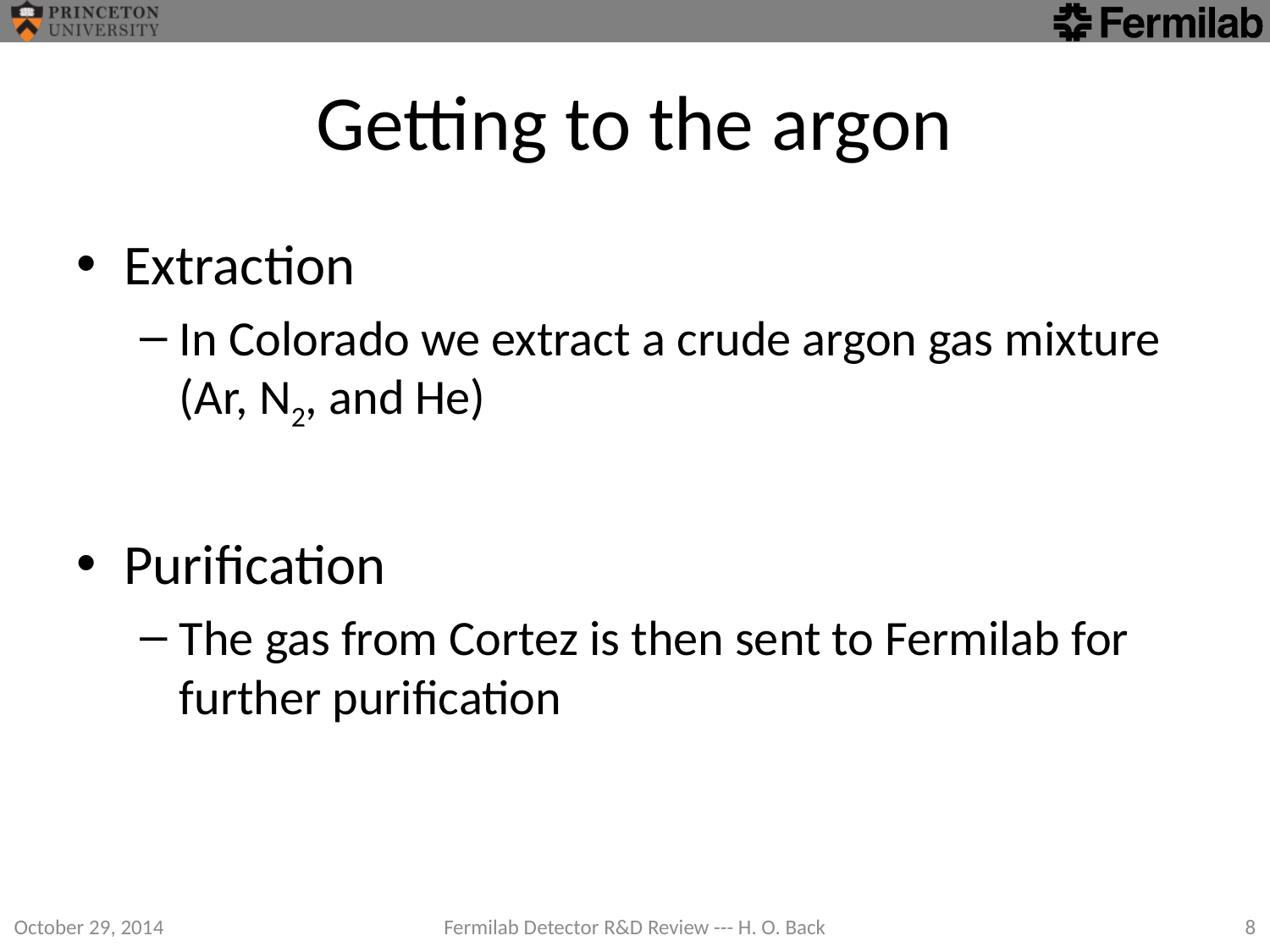

# Getting to the argon
Extraction
In Colorado we extract a crude argon gas mixture (Ar, N2, and He)

Purification
The gas from Cortez is then sent to Fermilab for further purification
October 29, 2014
Fermilab Detector R&D Review --- H. O. Back
8